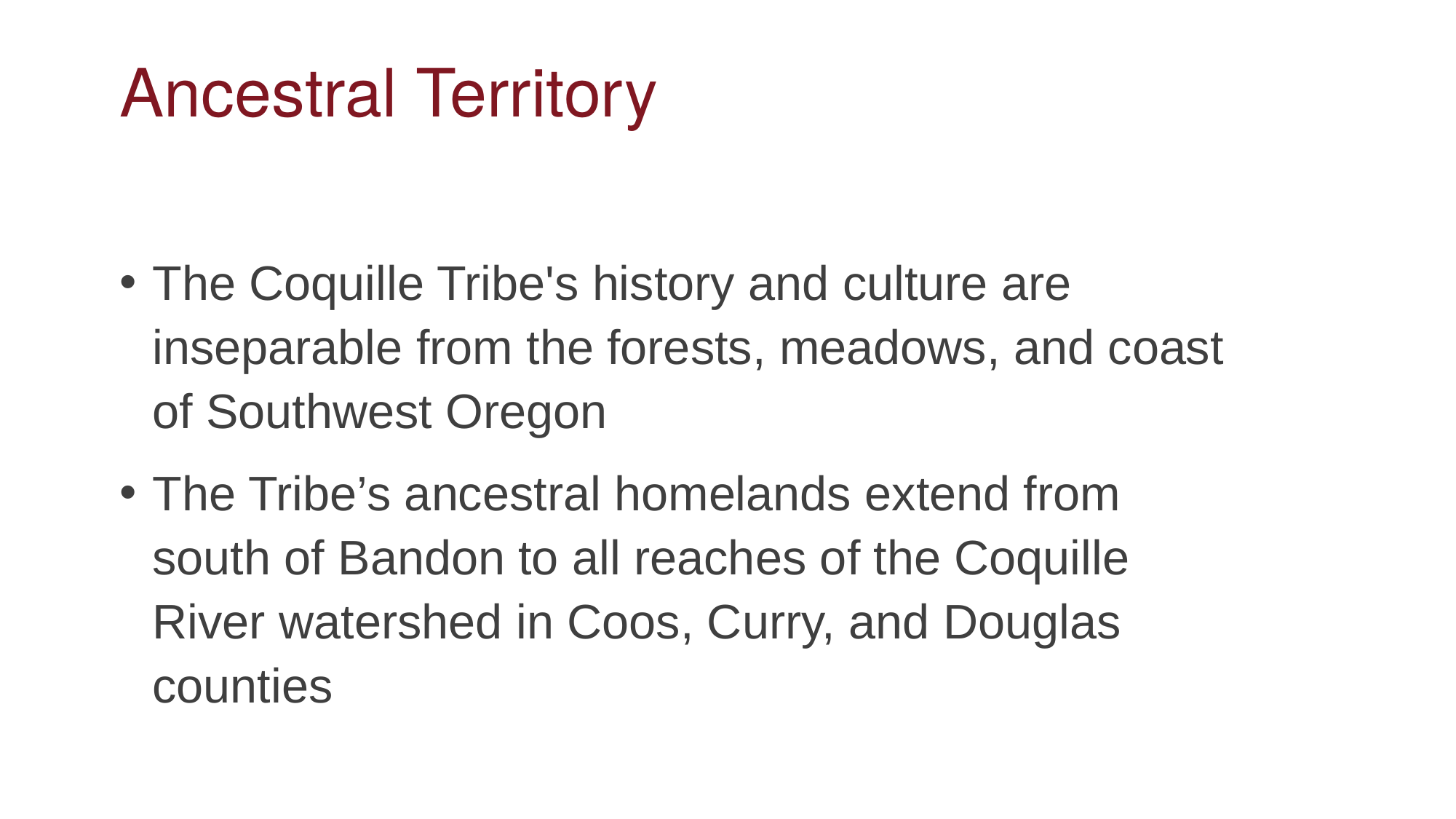

# Ancestral Territory
The Coquille Tribe's history and culture are inseparable from the forests, meadows, and coast of Southwest Oregon
The Tribe’s ancestral homelands extend from south of Bandon to all reaches of the Coquille River watershed in Coos, Curry, and Douglas counties